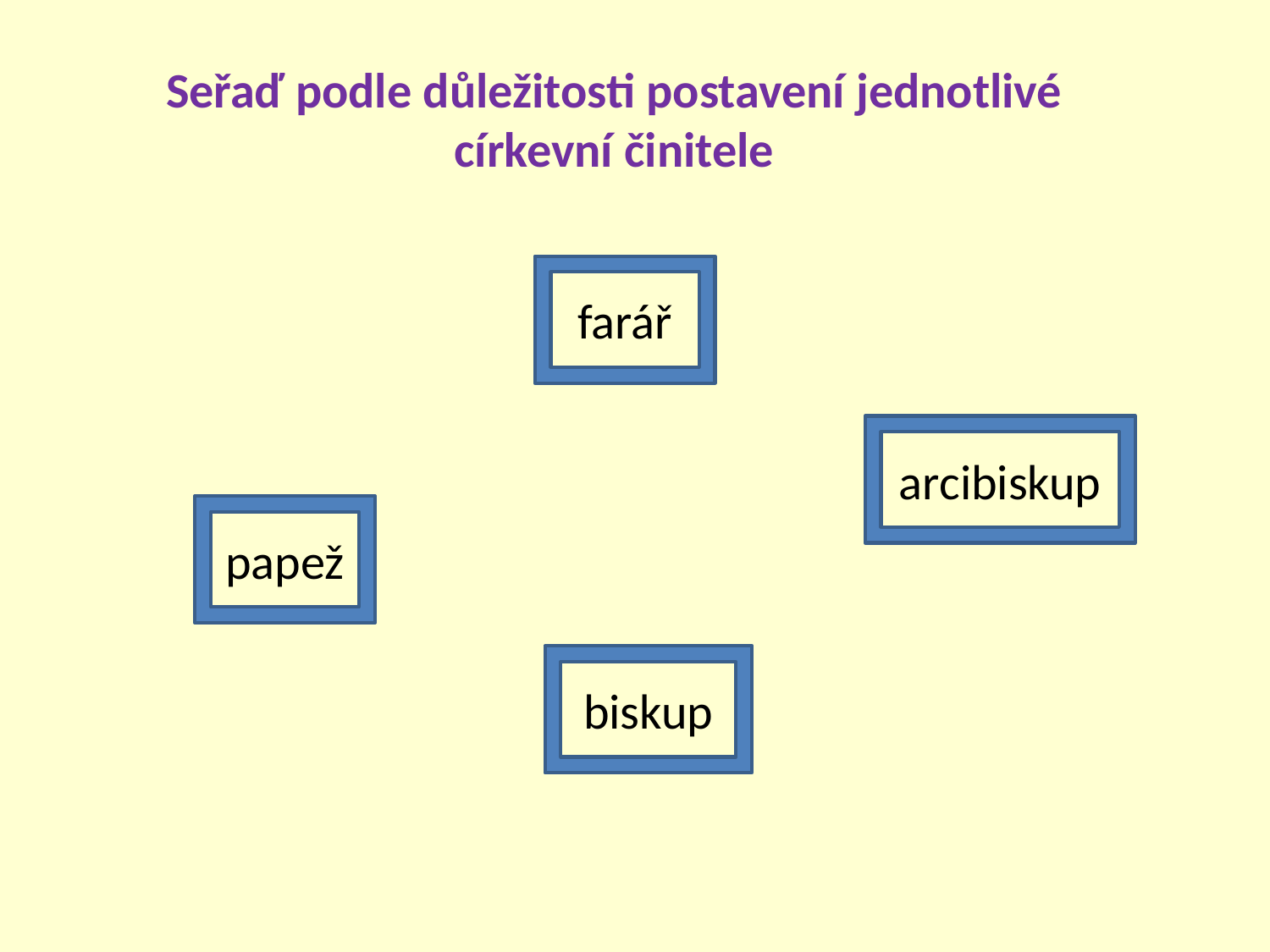

Seřaď podle důležitosti postavení jednotlivé církevní činitele
farář
arcibiskup
papež
biskup